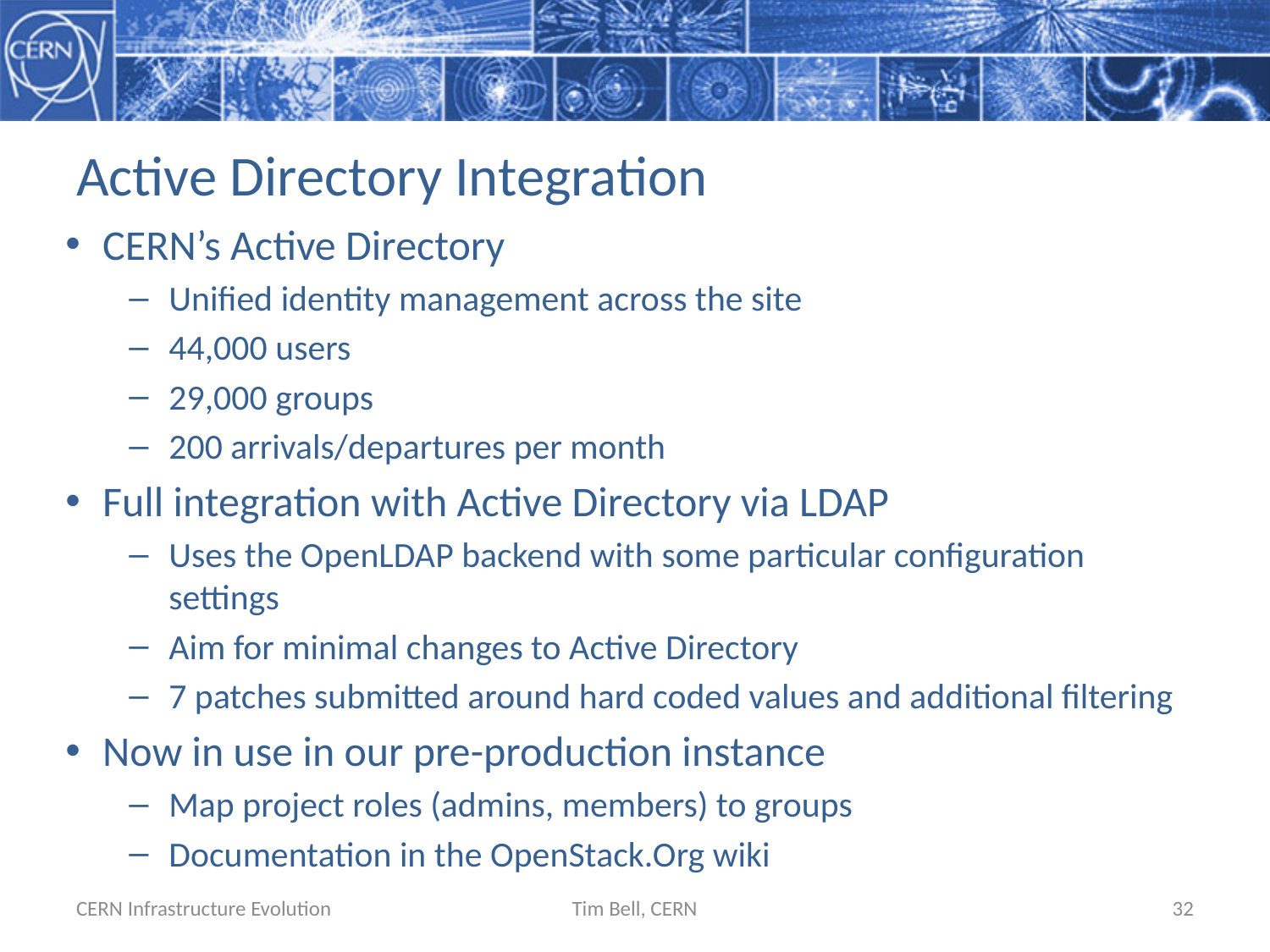

# Active Directory Integration
CERN’s Active Directory
Unified identity management across the site
44,000 users
29,000 groups
200 arrivals/departures per month
Full integration with Active Directory via LDAP
Uses the OpenLDAP backend with some particular configuration settings
Aim for minimal changes to Active Directory
7 patches submitted around hard coded values and additional filtering
Now in use in our pre-production instance
Map project roles (admins, members) to groups
Documentation in the OpenStack.Org wiki
CERN Infrastructure Evolution
Tim Bell, CERN
32